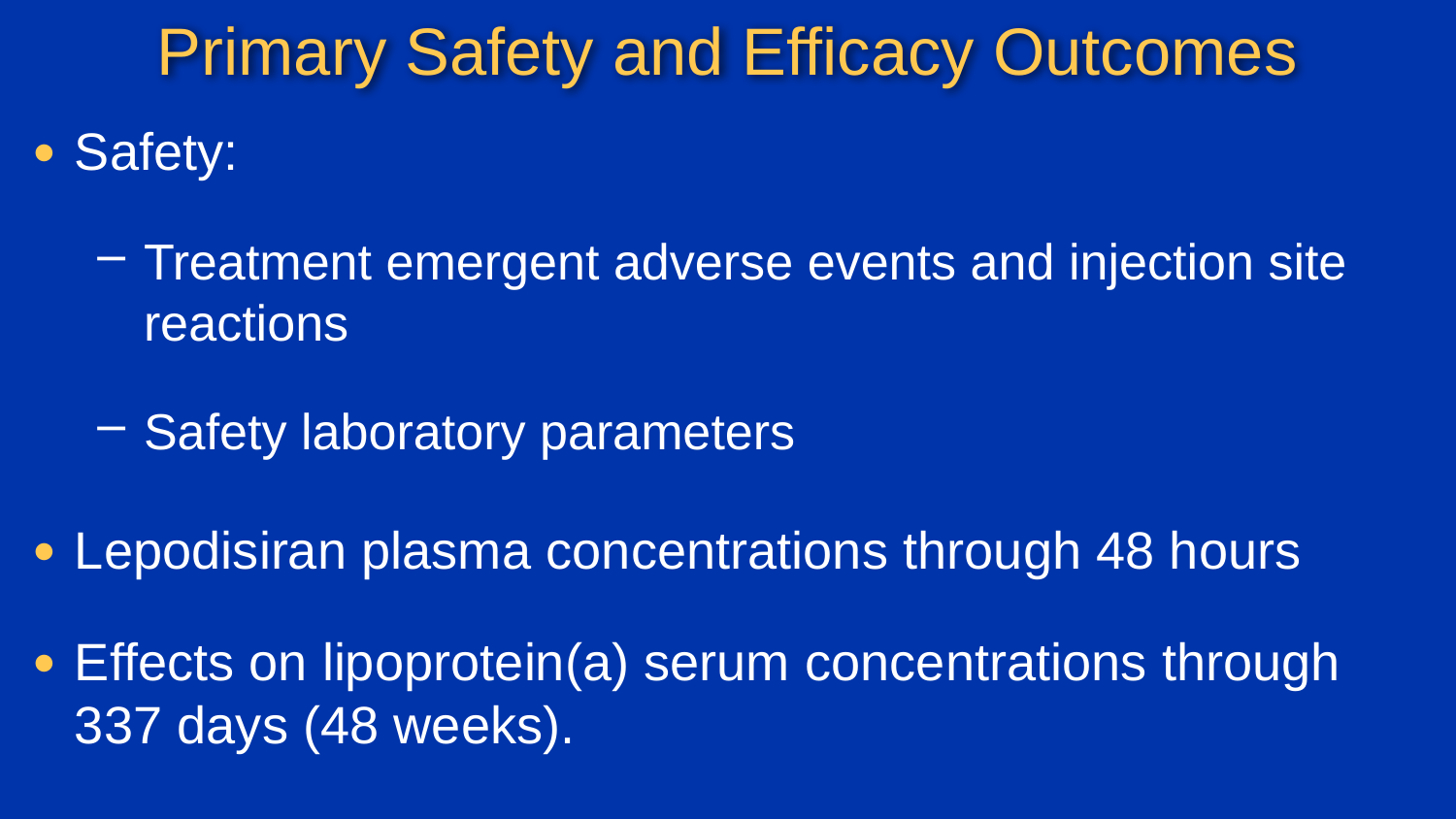

# Primary Safety and Efficacy Outcomes
Safety:
Treatment emergent adverse events and injection site reactions
Safety laboratory parameters
Lepodisiran plasma concentrations through 48 hours
Effects on lipoprotein(a) serum concentrations through 337 days (48 weeks).